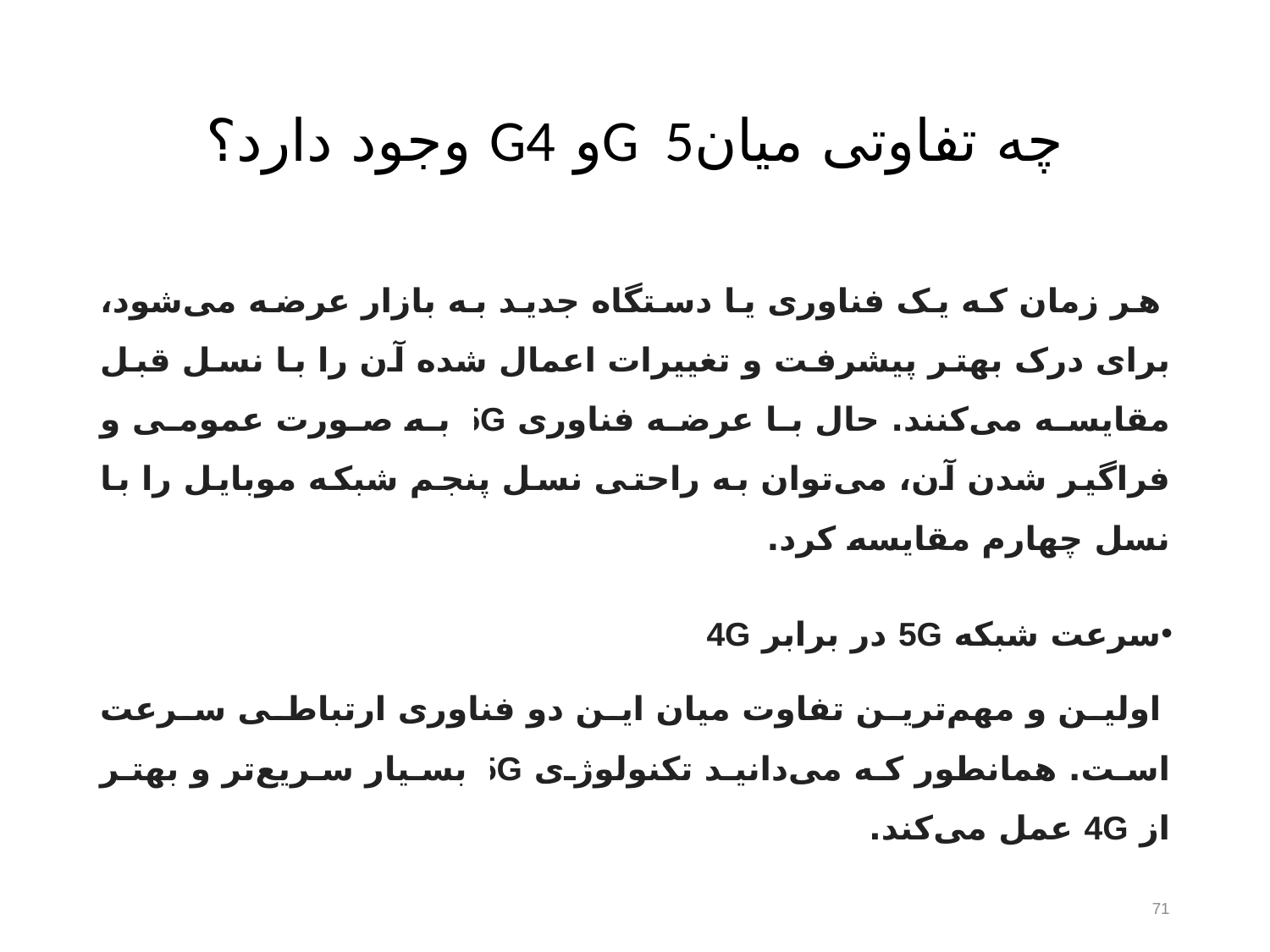

# چه تفاوتی میانG  5و G4 وجود دارد؟
هر زمان که یک فناوری یا دستگاه جدید به بازار عرضه می‌شود، برای درک بهتر پیشرفت و تغییرات اعمال شده آن را با نسل قبل مقایسه می‌کنند. حال با عرضه فناوری 5G به صورت عمومی و فراگیر شدن آن، می‌توان به راحتی نسل پنجم شبکه موبایل را با نسل چهارم مقایسه کرد.
سرعت شبکه 5G در برابر 4G
اولین و مهم‌ترین تفاوت میان این دو فناوری ارتباطی سرعت است. همانطور که می‌دانید تکنولوژی 5G بسیار سریع‌تر و بهتر از 4G عمل می‌کند.

71